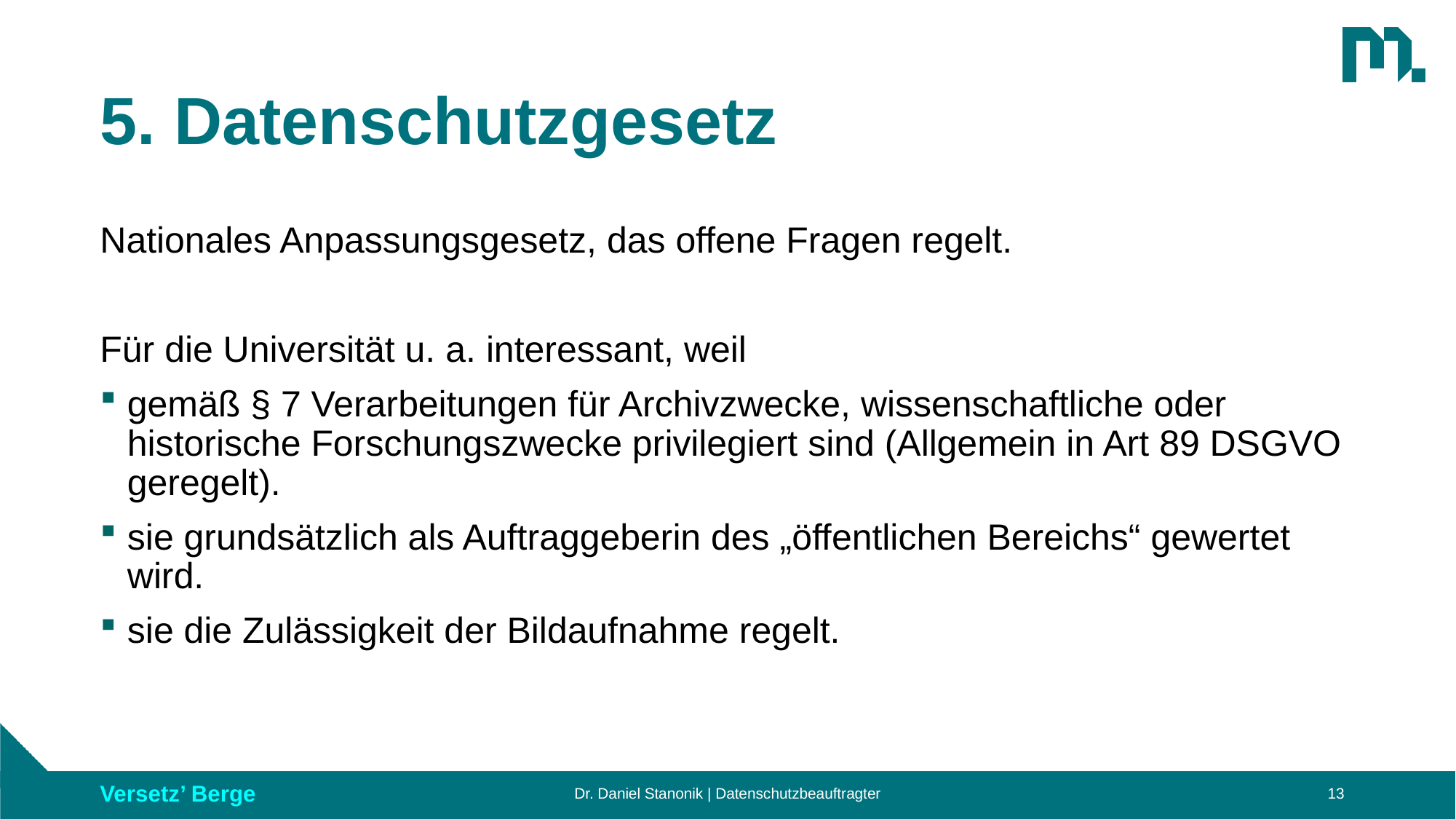

# 5. Datenschutzgesetz
Nationales Anpassungsgesetz, das offene Fragen regelt.

Für die Universität u. a. interessant, weil
gemäß § 7 Verarbeitungen für Archivzwecke, wissenschaftliche oder historische Forschungszwecke privilegiert sind (Allgemein in Art 89 DSGVO geregelt).
sie grundsätzlich als Auftraggeberin des „öffentlichen Bereichs“ gewertet wird.
sie die Zulässigkeit der Bildaufnahme regelt.

Dr. Daniel Stanonik | Datenschutzbeauftragter
13